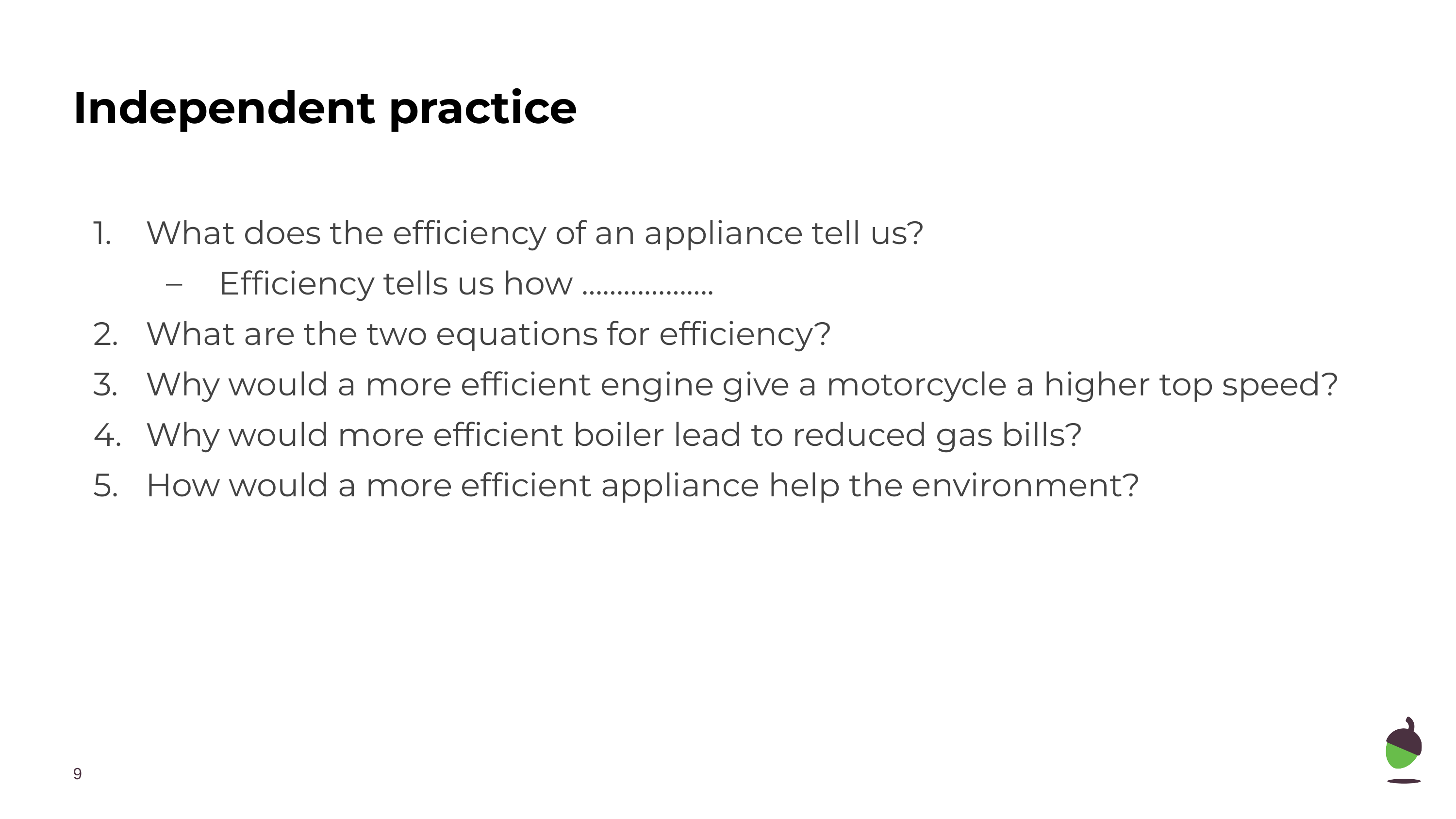

# Independent practice
What does the efficiency of an appliance tell us?
Efficiency tells us how ……………….
What are the two equations for efficiency?
Why would a more efficient engine give a motorcycle a higher top speed?
Why would more efficient boiler lead to reduced gas bills?
How would a more efficient appliance help the environment?
9